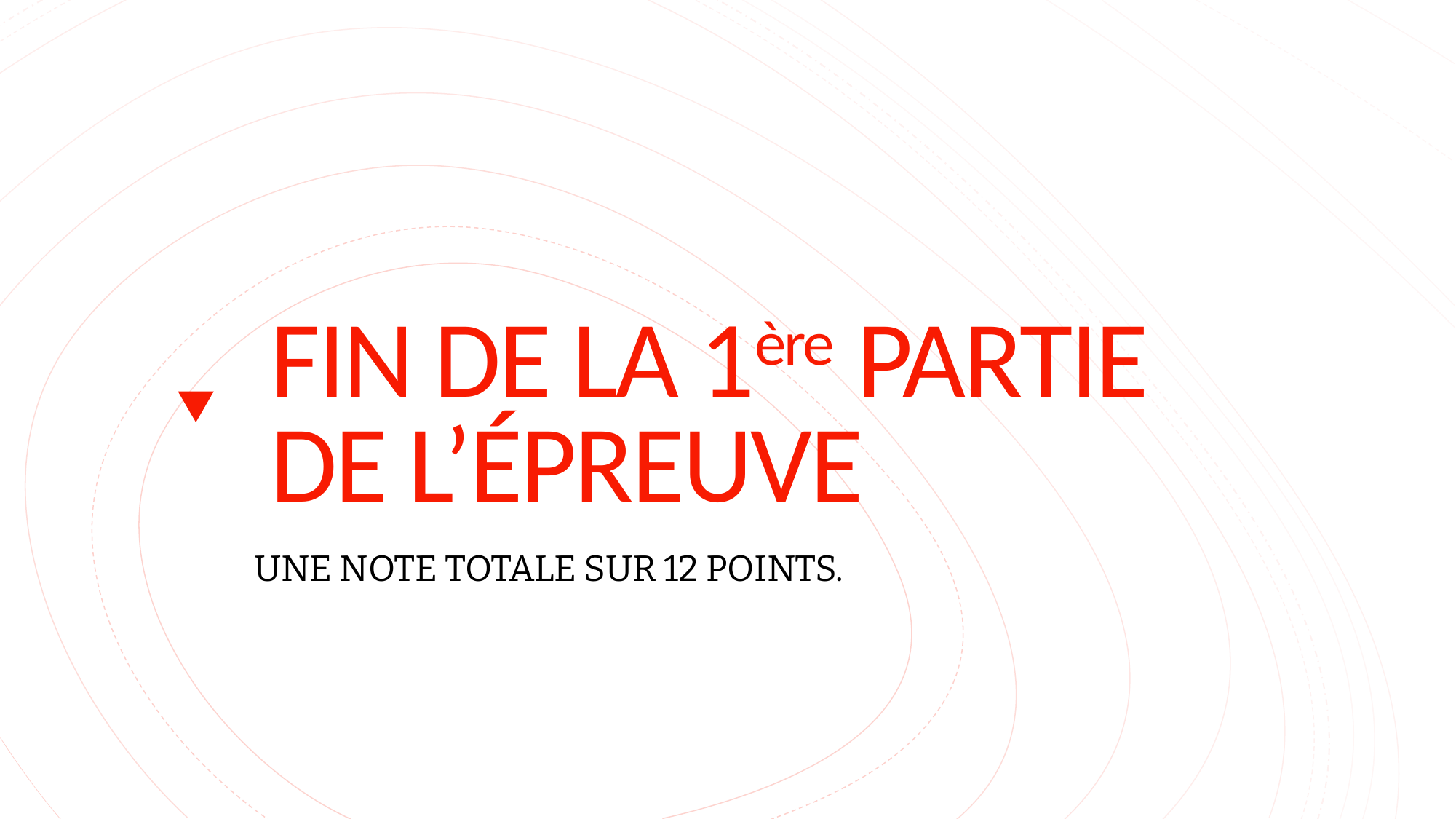

# FIN DE LA 1ère PARTIE DE L’ÉPREUVE

UNE NOTE TOTALE SUR 12 POINTS.